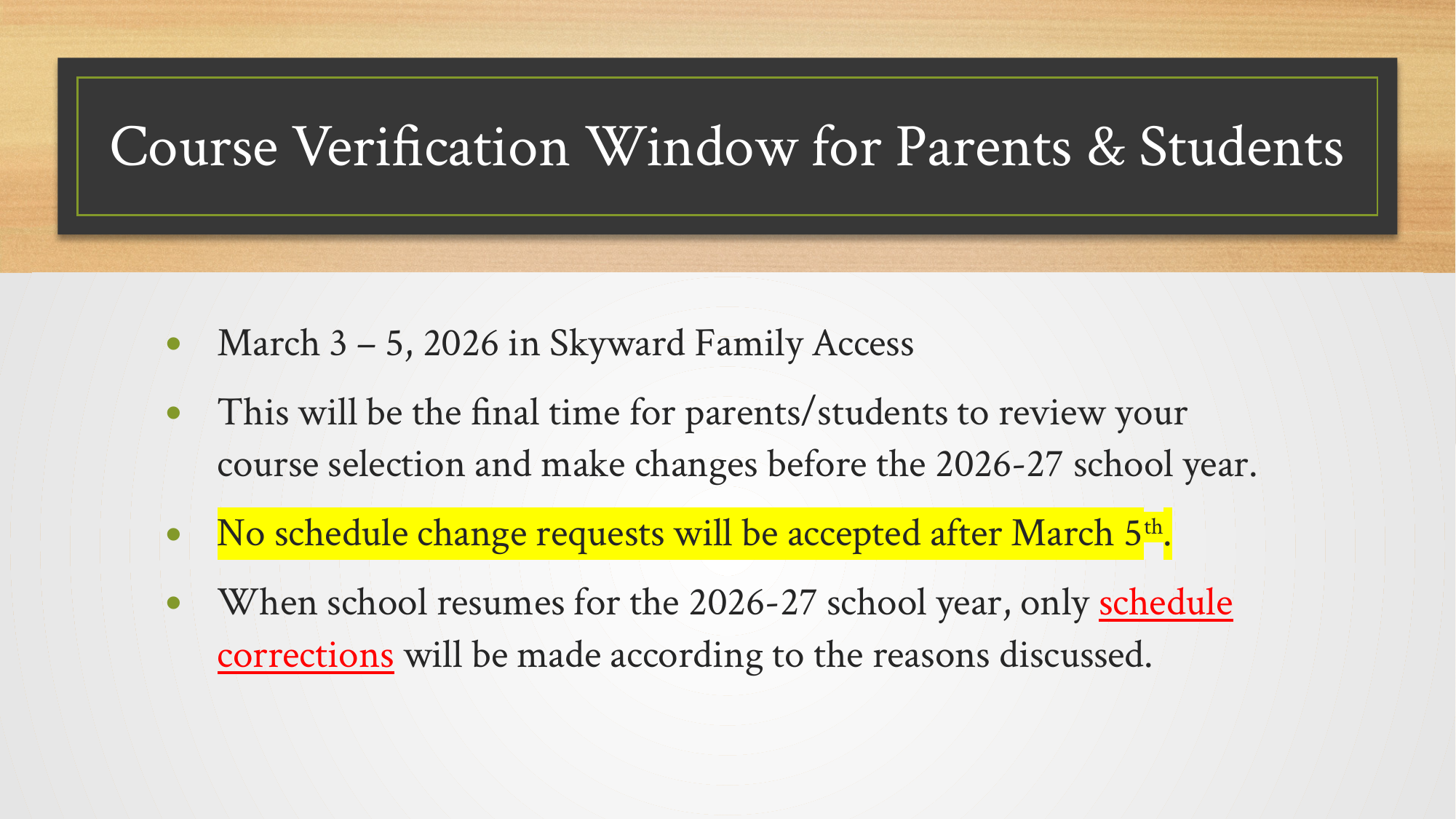

# Course Verification Window for Parents & Students

March 3 – 5, 2026 in Skyward Family Access
This will be the final time for parents/students to review your course selection and make changes before the 2026-27 school year.
No schedule change requests will be accepted after March 5th.
When school resumes for the 2026-27 school year, only schedule corrections will be made according to the reasons discussed.